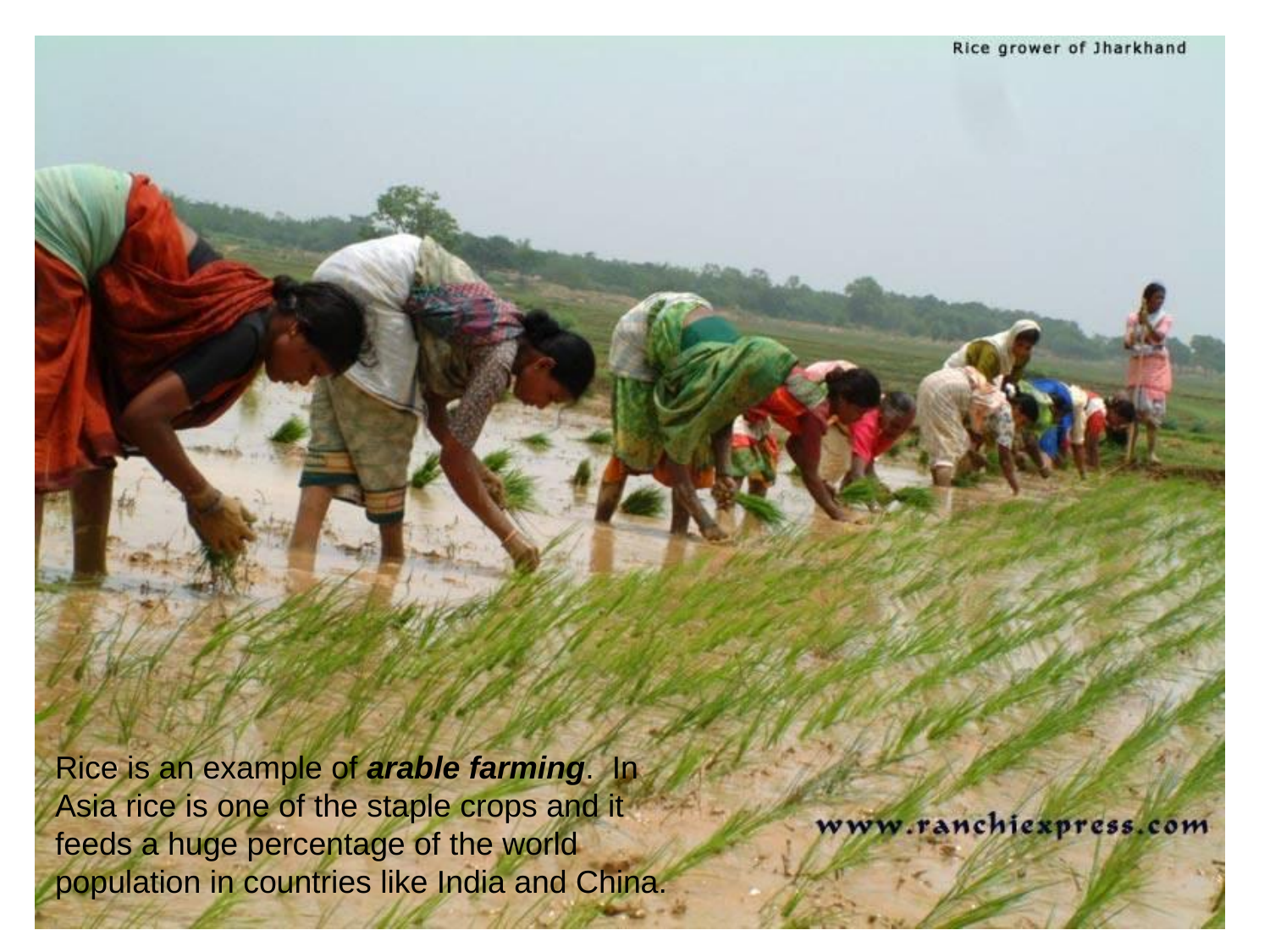

Rice is an example of arable farming.  In Asia rice is one of the staple crops and it feeds a huge percentage of the world population in countries like India and China.